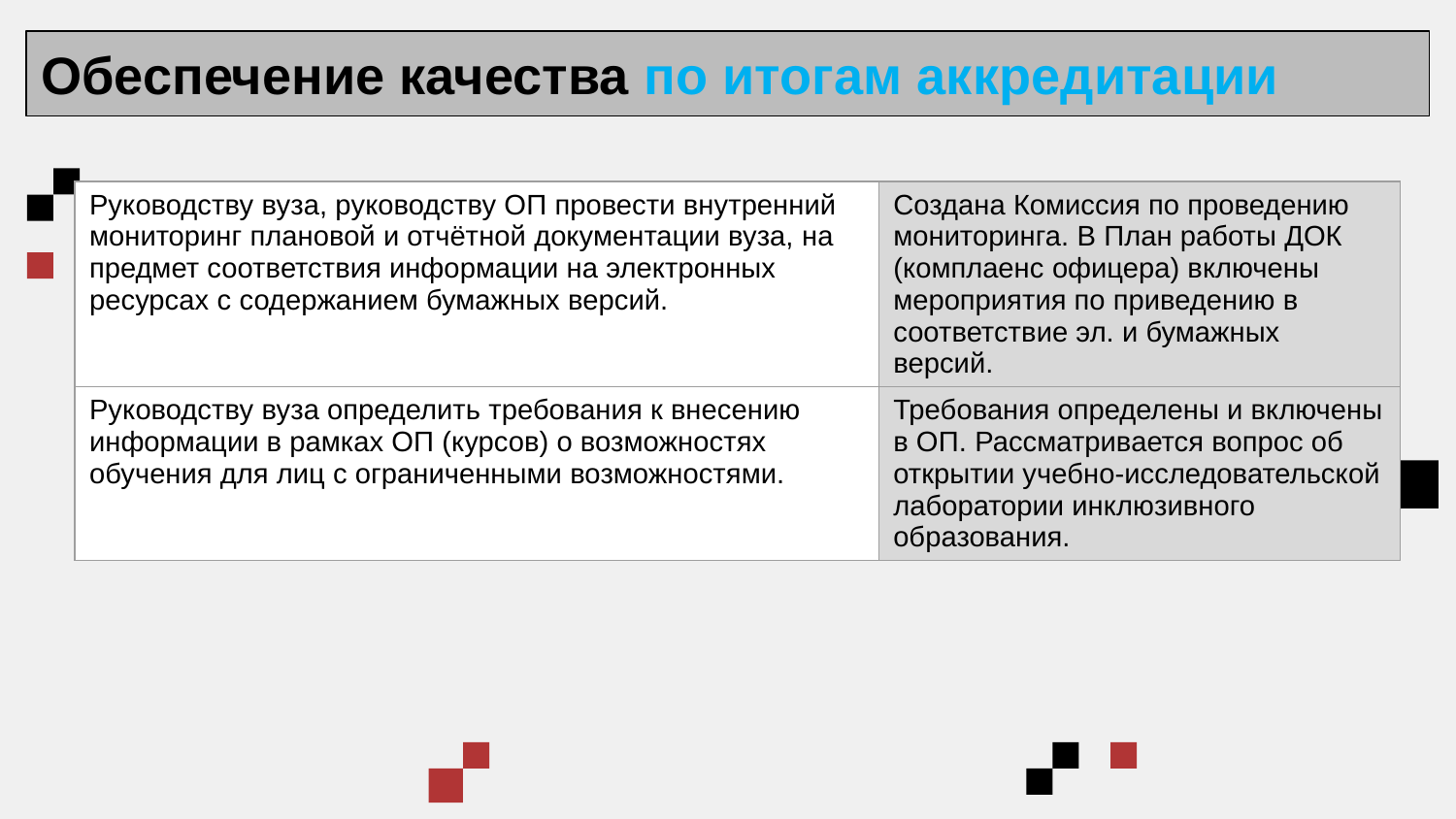

Обеспечение качества по итогам аккредитации
| Руководству вуза, руководству ОП провести внутренний мониторинг плановой и отчётной документации вуза, на предмет соответствия информации на электронных ресурсах с содержанием бумажных версий. | Создана Комиссия по проведению мониторинга. В План работы ДОК (комплаенс офицера) включены мероприятия по приведению в соответствие эл. и бумажных версий. |
| --- | --- |
| Руководству вуза определить требования к внесению информации в рамках ОП (курсов) о возможностях обучения для лиц с ограниченными возможностями. | Требования определены и включены в ОП. Рассматривается вопрос об открытии учебно-исследовательской лаборатории инклюзивного образования. |